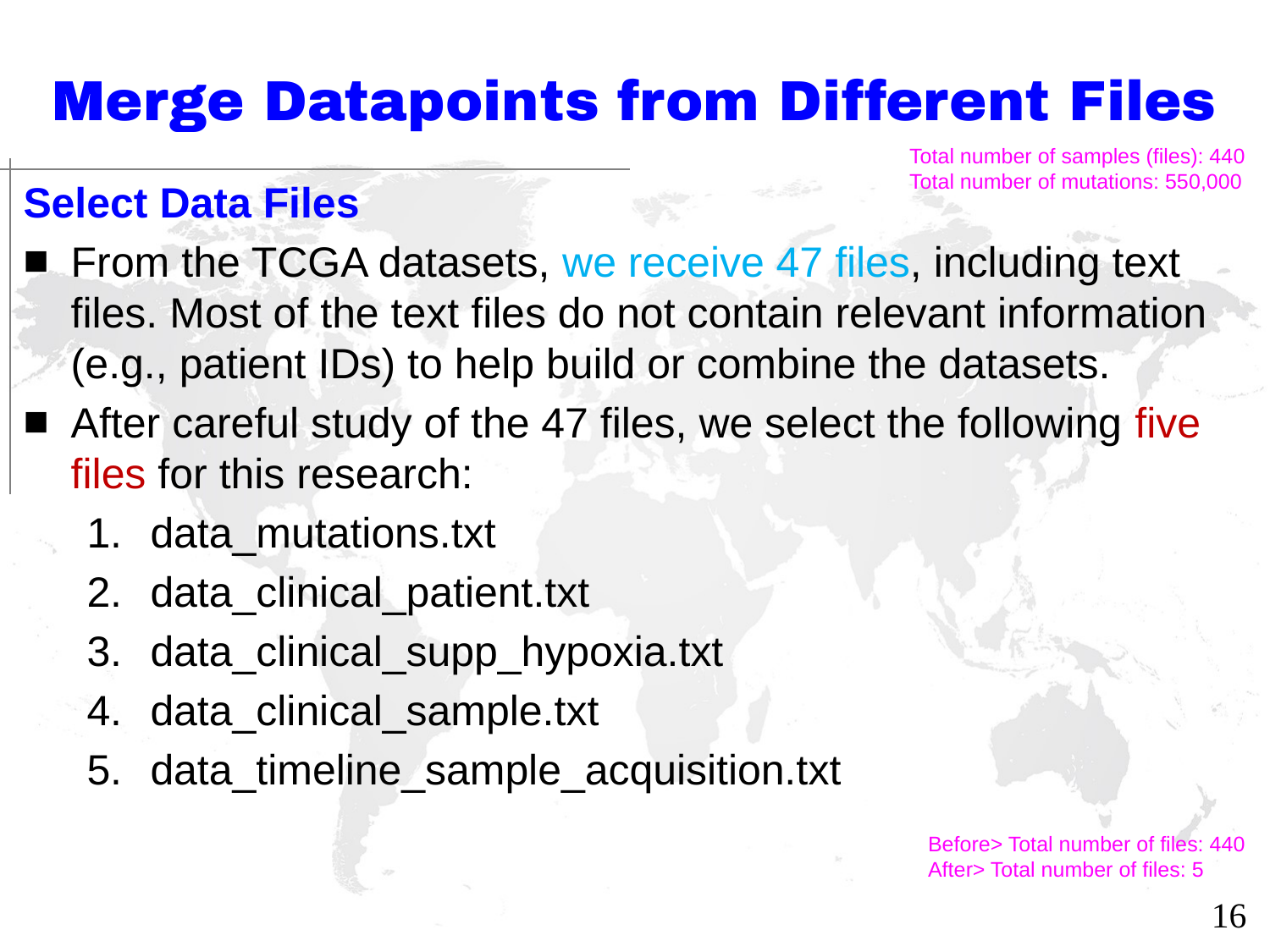

# Merge Datapoints from Different Files
Total number of samples (files): 440
Total number of mutations: 550,000
Select Data Files
From the TCGA datasets, we receive 47 files, including text files. Most of the text files do not contain relevant information (e.g., patient IDs) to help build or combine the datasets.
After careful study of the 47 files, we select the following five files for this research:
data_mutations.txt
data_clinical_patient.txt
data_clinical_supp_hypoxia.txt
data_clinical_sample.txt
data_timeline_sample_acquisition.txt
Before> Total number of files: 440
After> Total number of files: 5